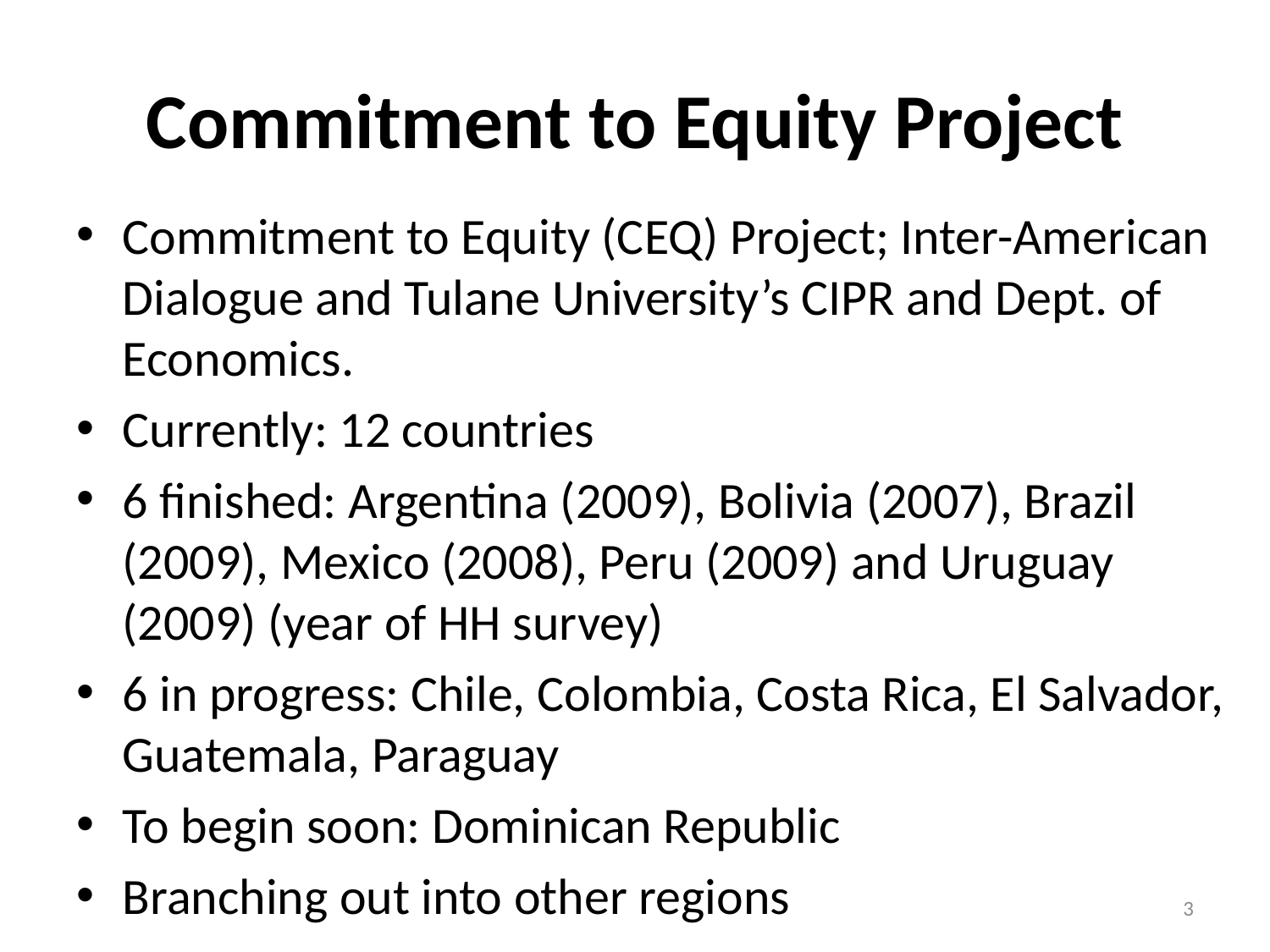

# Commitment to Equity Project
Commitment to Equity (CEQ) Project; Inter-American Dialogue and Tulane University’s CIPR and Dept. of Economics.
Currently: 12 countries
6 finished: Argentina (2009), Bolivia (2007), Brazil (2009), Mexico (2008), Peru (2009) and Uruguay (2009) (year of HH survey)
6 in progress: Chile, Colombia, Costa Rica, El Salvador, Guatemala, Paraguay
To begin soon: Dominican Republic
Branching out into other regions
3